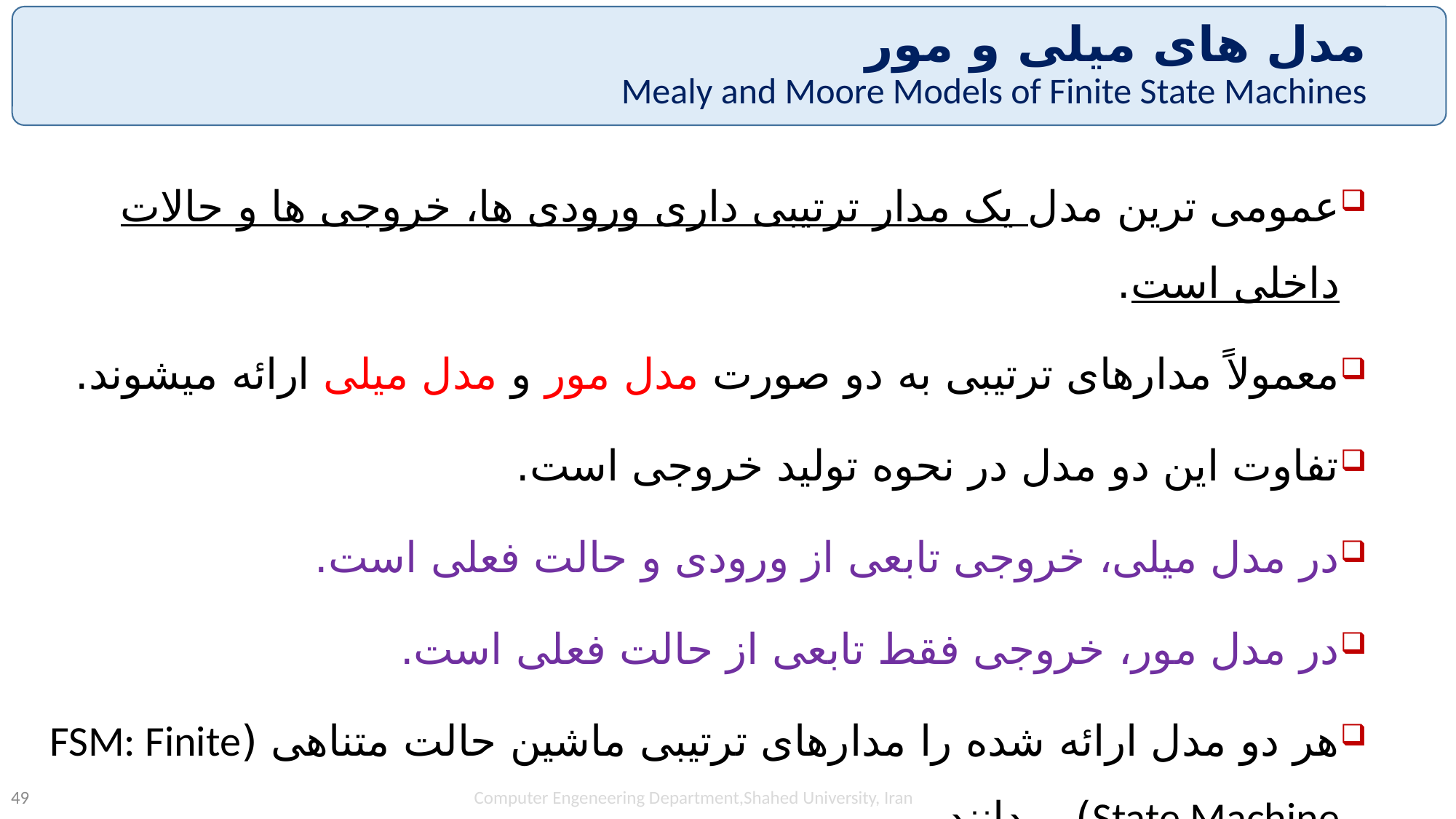

# مدل های میلی و مور Mealy and Moore Models of Finite State Machines
عمومی ترین مدل یک مدار ترتیبی داری ورودی ها، خروجی ها و حالات داخلی است.
معمولاً مدارهای ترتیبی به دو صورت مدل مور و مدل میلی ارائه میشوند.
تفاوت این دو مدل در نحوه تولید خروجی است.
در مدل میلی، خروجی تابعی از ورودی و حالت فعلی است.
در مدل مور، خروجی فقط تابعی از حالت فعلی است.
هر دو مدل ارائه شده را مدارهای ترتیبی ماشین حالت متناهی (FSM: Finite State Machine) میدانند.
Computer Engeneering Department,Shahed University, Iran
49